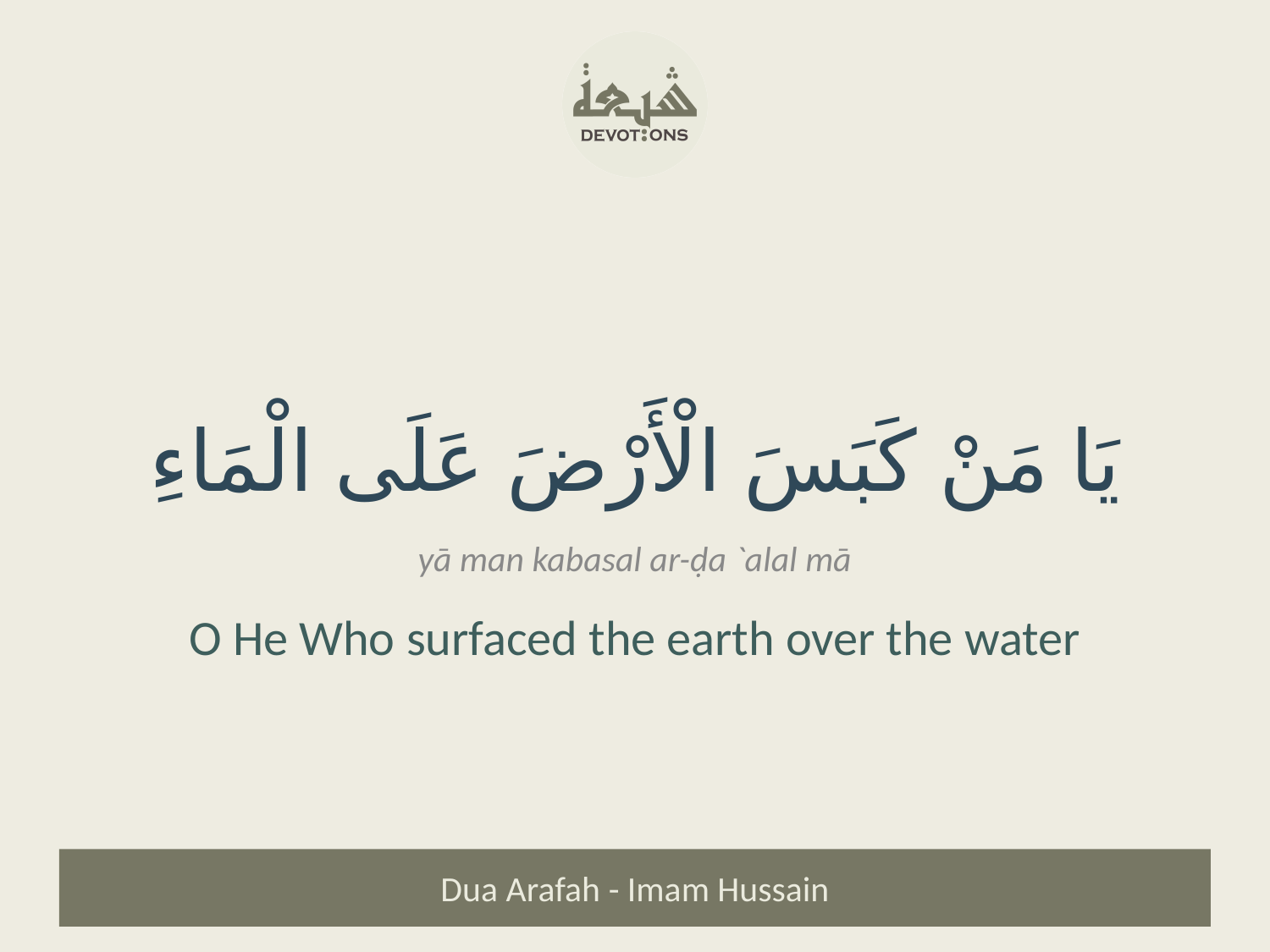

يَا مَنْ كَبَسَ الْأَرْضَ عَلَى الْمَاءِ
yā man kabasal ar-ḍa `alal mā
O He Who surfaced the earth over the water
Dua Arafah - Imam Hussain